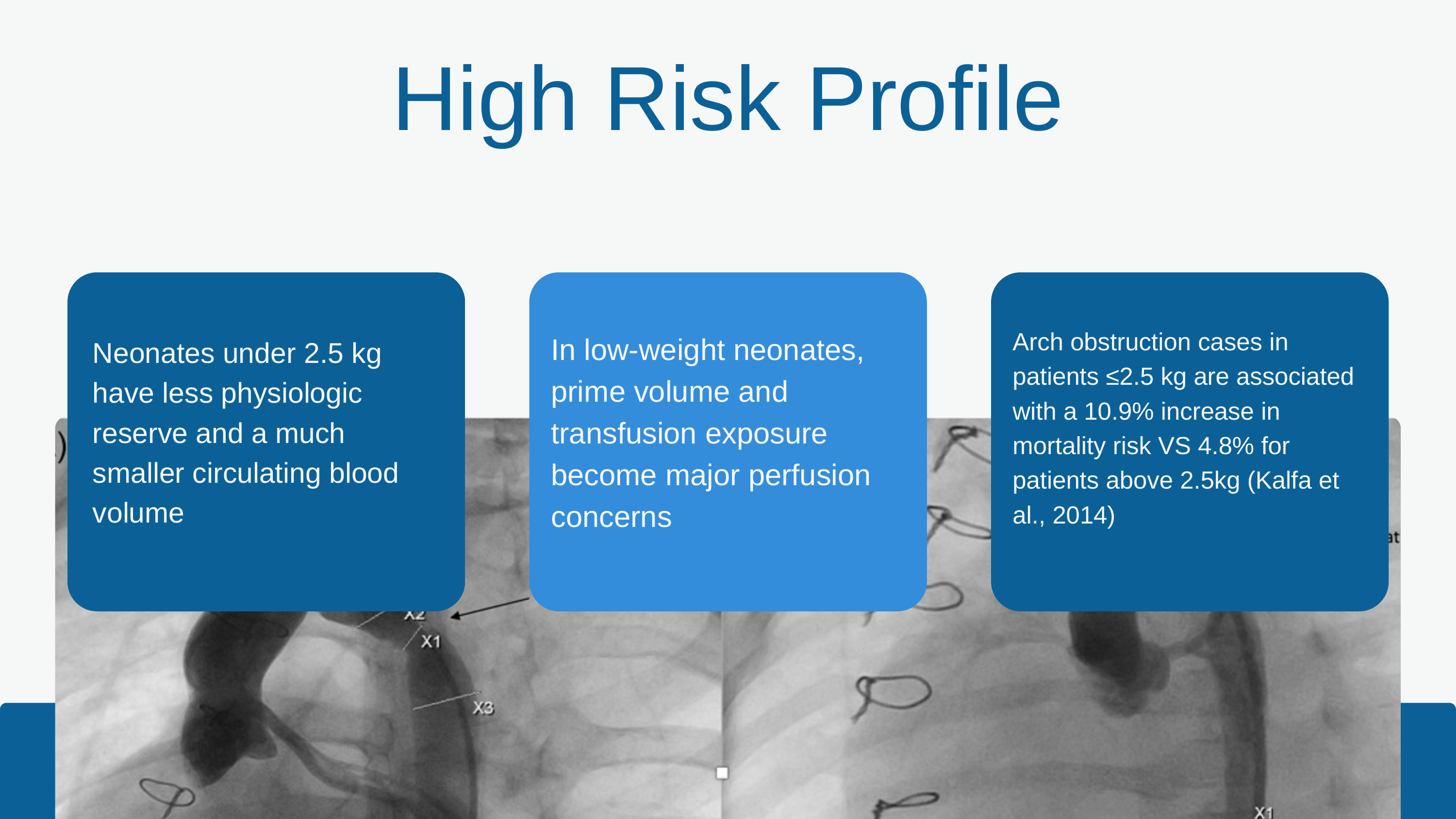

High Risk Profile

Arch obstruction cases in patients ≤2.5 kg are associated with a 10.9% increase in mortality risk VS 4.8% for patients above 2.5kg (Kalfa et al., 2014)
In low-weight neonates, prime volume and transfusion exposure become major perfusion concerns
Neonates under 2.5 kg have less physiologic reserve and a much smaller circulating blood volume